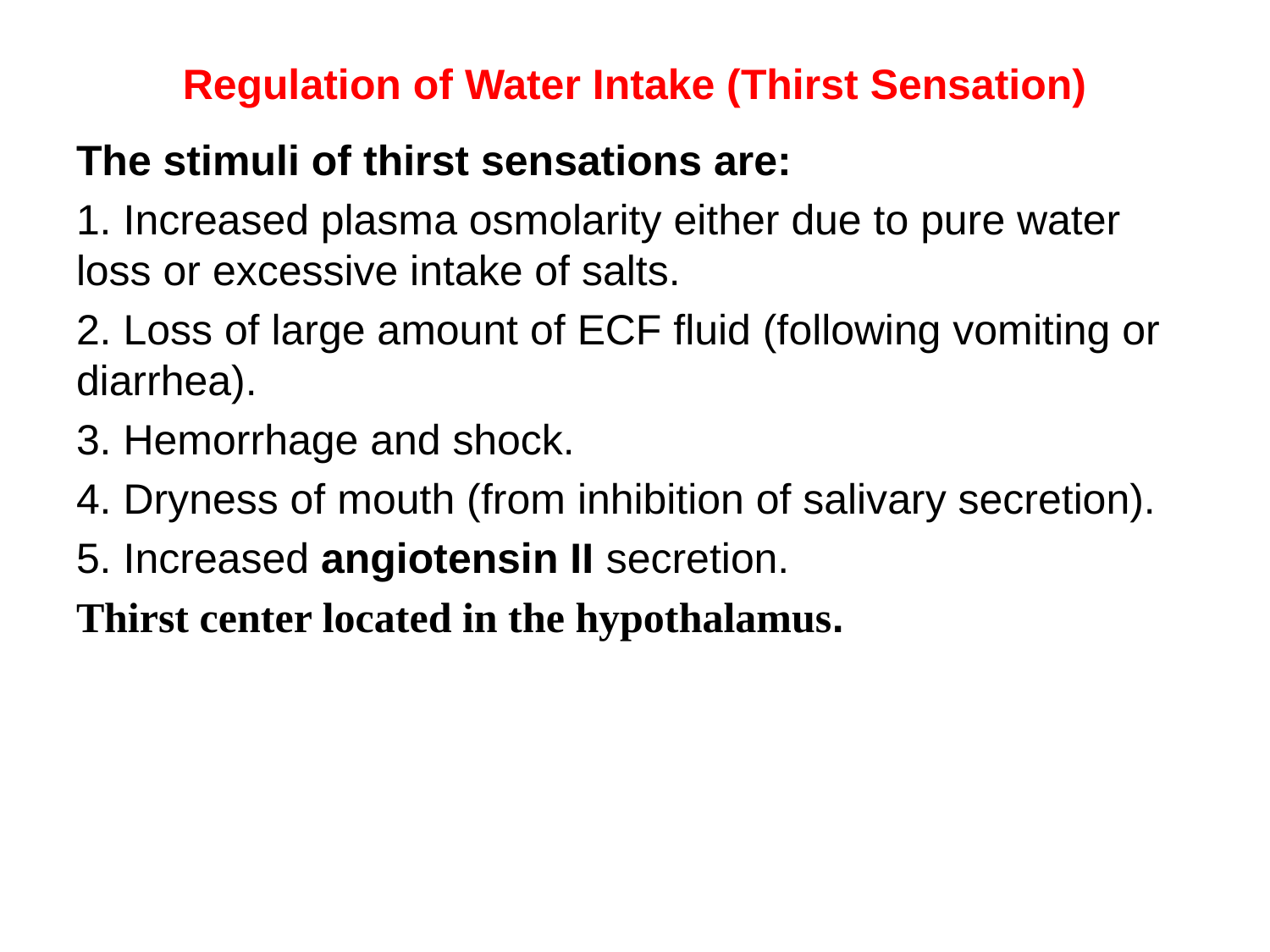

# Regulation of Water Intake (Thirst Sensation)
The stimuli of thirst sensations are:
1. Increased plasma osmolarity either due to pure water loss or excessive intake of salts.
2. Loss of large amount of ECF fluid (following vomiting or diarrhea).
3. Hemorrhage and shock.
4. Dryness of mouth (from inhibition of salivary secretion).
5. Increased angiotensin II secretion.
Thirst center located in the hypothalamus.